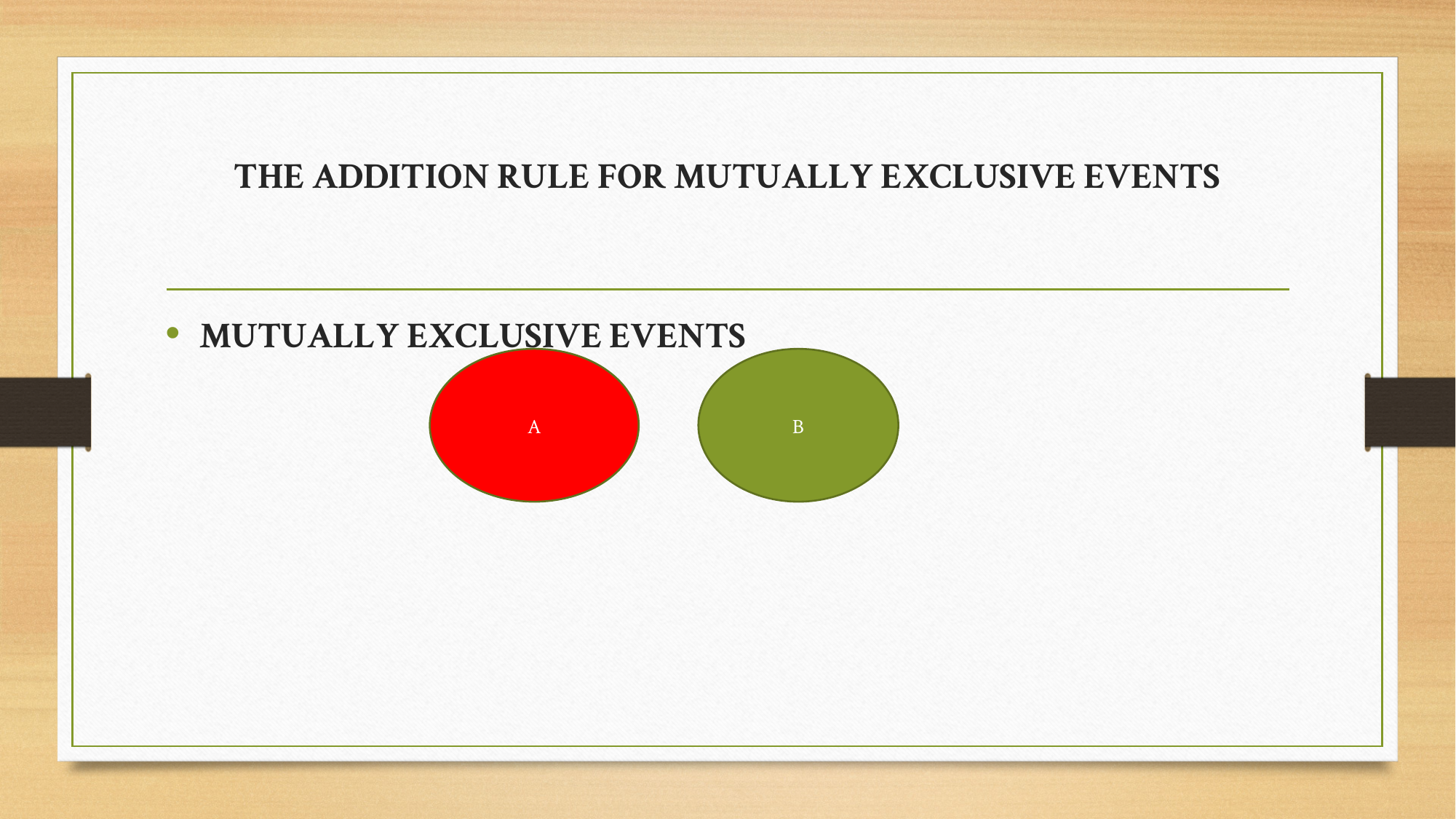

# THE ADDITION RULE FOR MUTUALLY EXCLUSIVE EVENTS
MUTUALLY EXCLUSIVE EVENTS

A
B